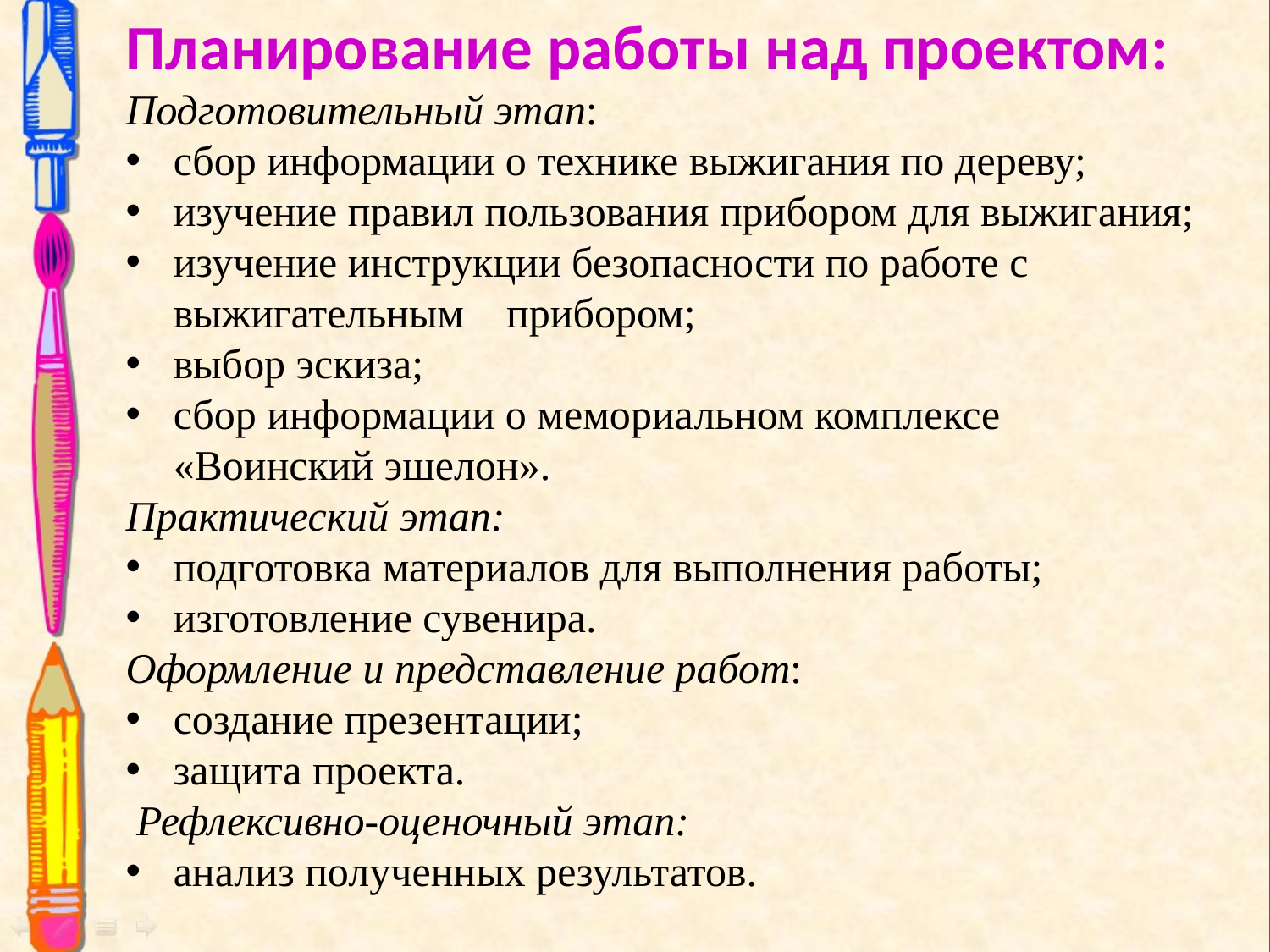

Планирование работы над проектом:
Подготовительный этап:
сбор информации о технике выжигания по дереву;
изучение правил пользования прибором для выжигания;
изучение инструкции безопасности по работе с выжигательным    прибором;
выбор эскиза;
сбор информации о мемориальном комплексе «Воинский эшелон».
Практический этап:
подготовка материалов для выполнения работы;
изготовление сувенира.
Оформление и представление работ:
создание презентации;
защита проекта.
 Рефлексивно-оценочный этап:
анализ полученных результатов.